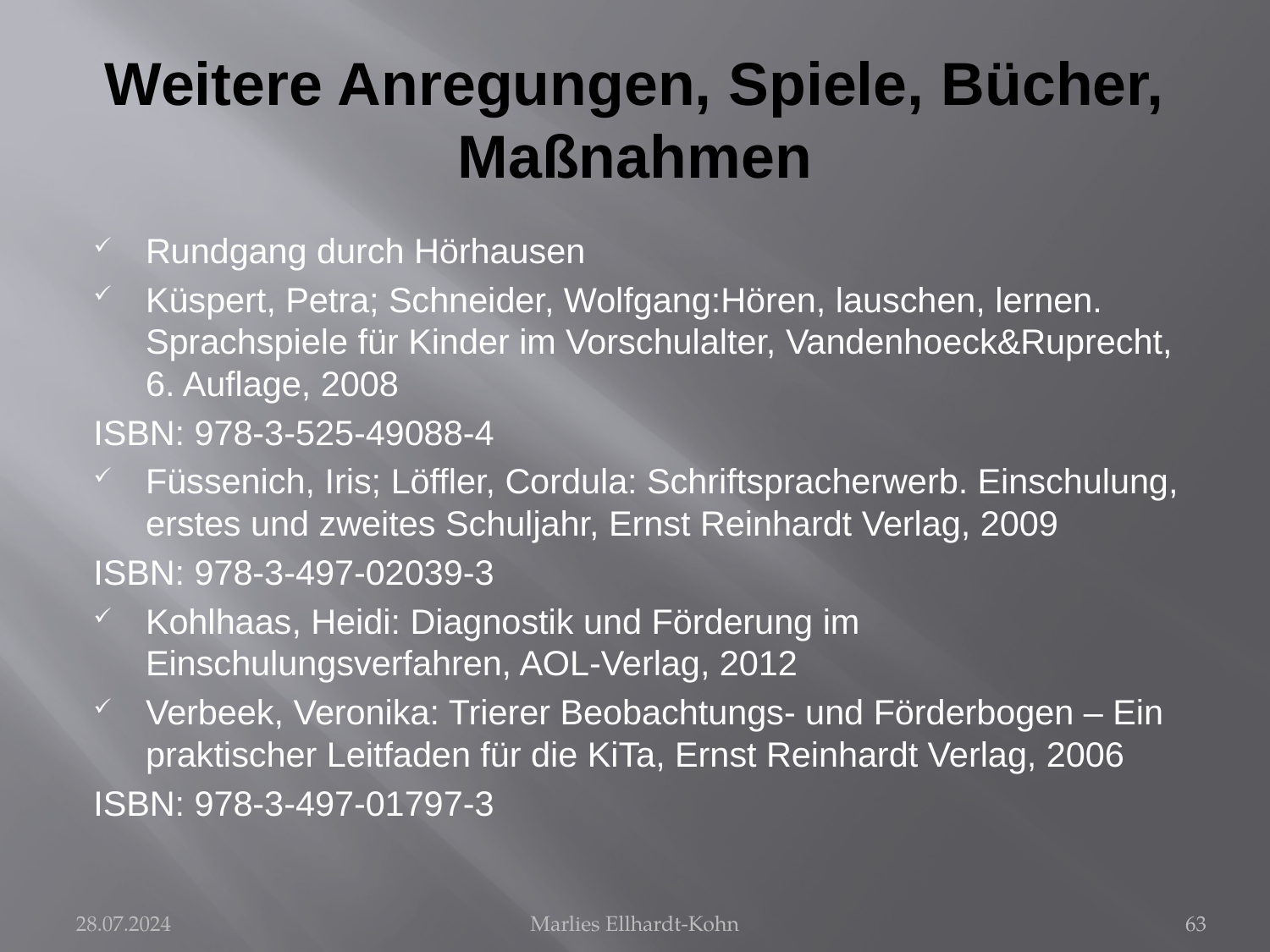

# Weitere Anregungen, Spiele, Bücher, Maßnahmen
Rundgang durch Hörhausen
Küspert, Petra; Schneider, Wolfgang:Hören, lauschen, lernen. Sprachspiele für Kinder im Vorschulalter, Vandenhoeck&Ruprecht, 6. Auflage, 2008
	ISBN: 978-3-525-49088-4
Füssenich, Iris; Löffler, Cordula: Schriftspracherwerb. Einschulung, erstes und zweites Schuljahr, Ernst Reinhardt Verlag, 2009
	ISBN: 978-3-497-02039-3
Kohlhaas, Heidi: Diagnostik und Förderung im Einschulungsverfahren, AOL-Verlag, 2012
Verbeek, Veronika: Trierer Beobachtungs- und Förderbogen – Ein praktischer Leitfaden für die KiTa, Ernst Reinhardt Verlag, 2006
	ISBN: 978-3-497-01797-3
28.07.2024
Marlies Ellhardt-Kohn
63